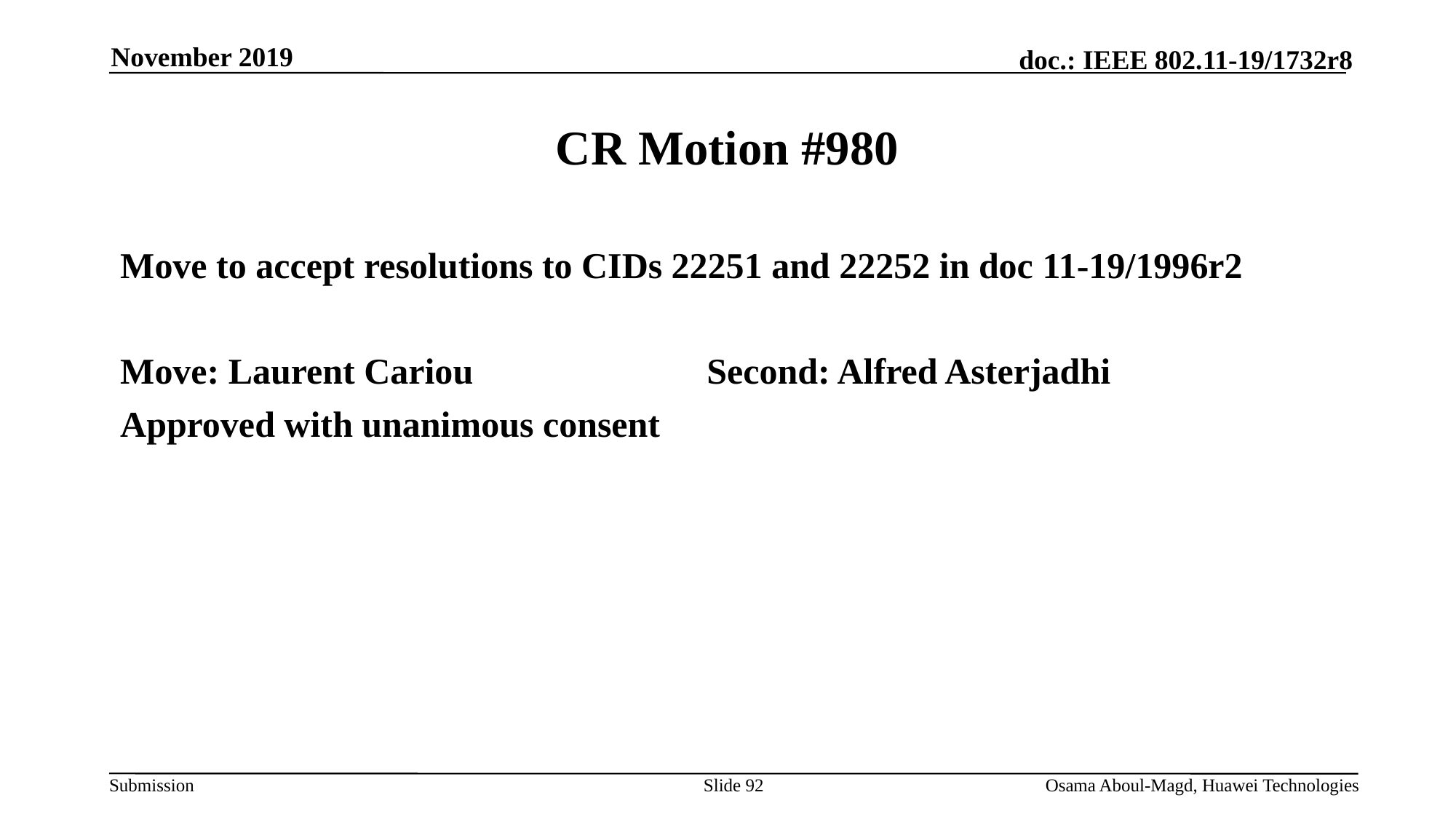

November 2019
# CR Motion #980
Move to accept resolutions to CIDs 22251 and 22252 in doc 11-19/1996r2

Move: Laurent Cariou			Second: Alfred Asterjadhi
Approved with unanimous consent

Slide 92
Osama Aboul-Magd, Huawei Technologies